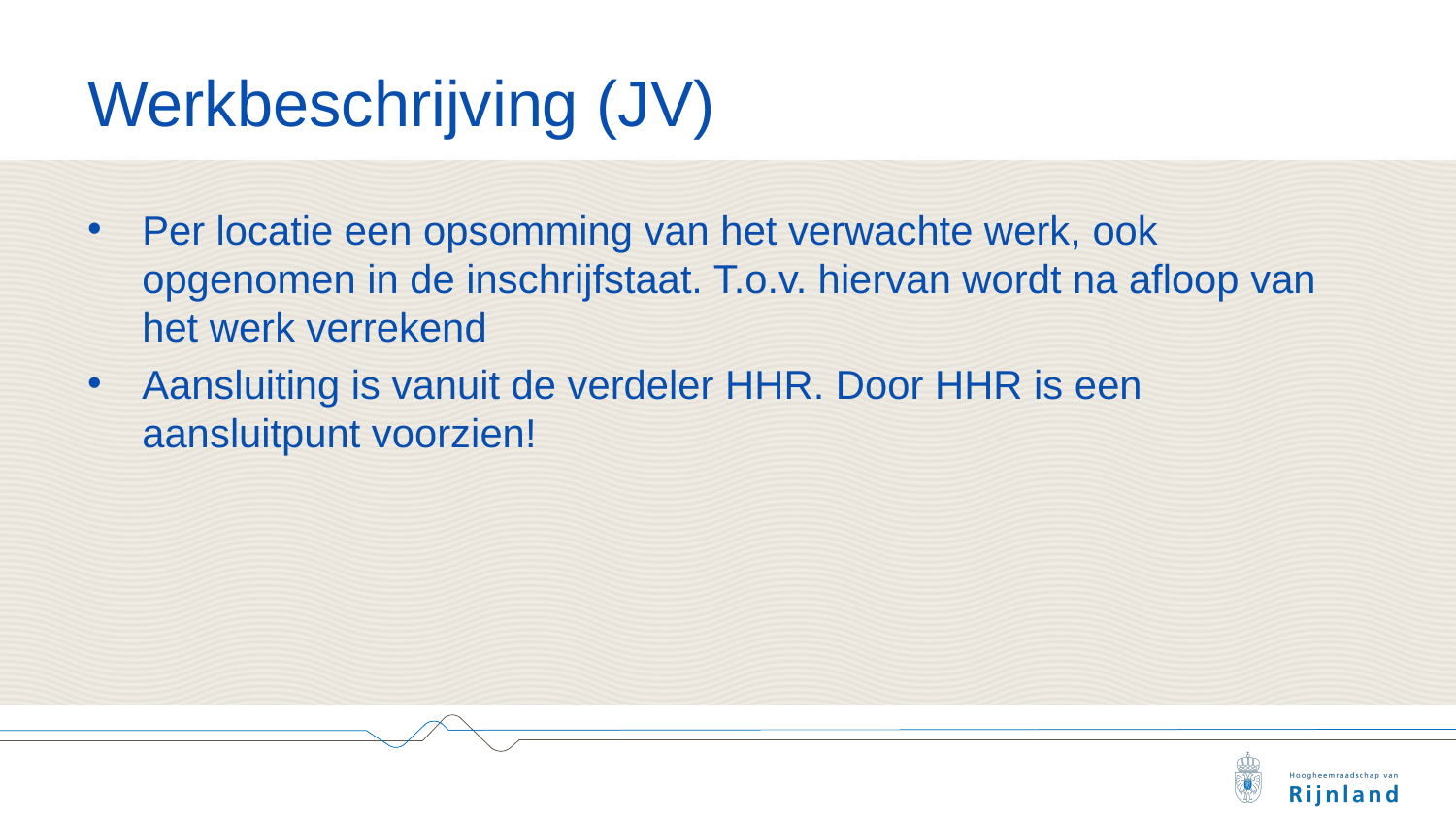

# Werkbeschrijving (JV)
Per locatie een opsomming van het verwachte werk, ook opgenomen in de inschrijfstaat. T.o.v. hiervan wordt na afloop van het werk verrekend
Aansluiting is vanuit de verdeler HHR. Door HHR is een aansluitpunt voorzien!